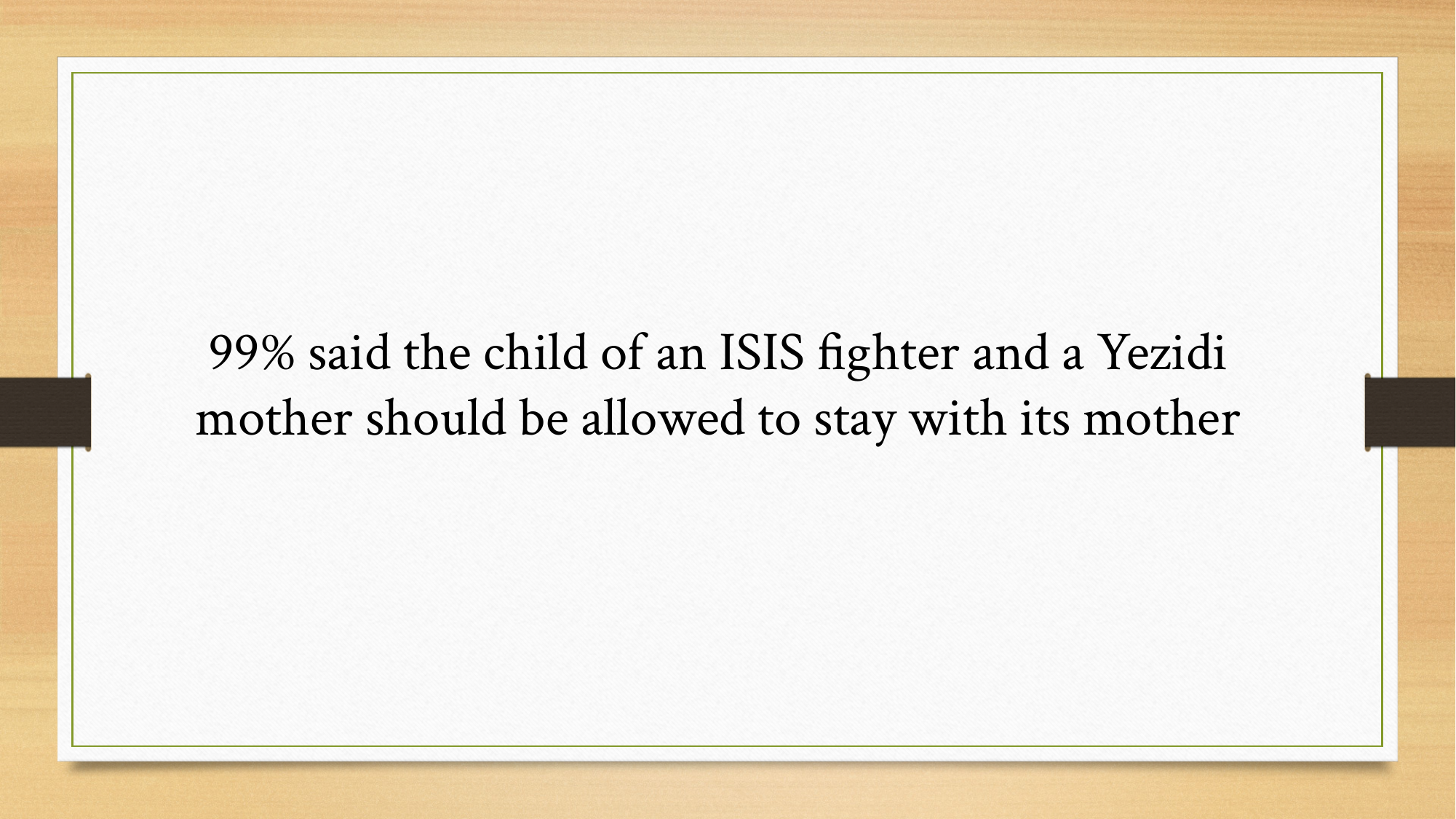

99% said the child of an ISIS fighter and a Yezidi mother should be allowed to stay with its mother